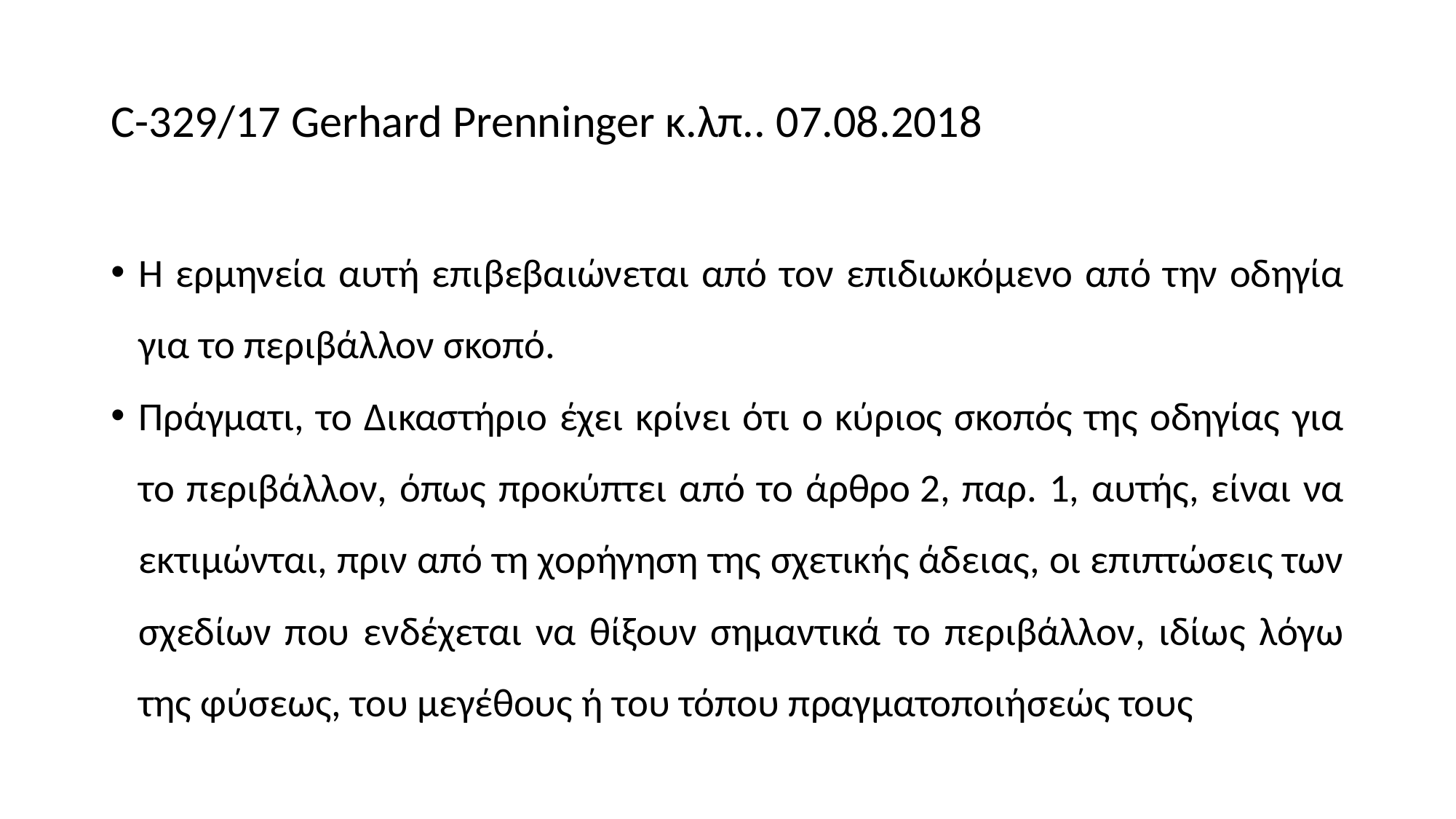

# C-329/17 Gerhard Prenninger κ.λπ.. 07.08.2018
Η ερμηνεία αυτή επιβεβαιώνεται από τον επιδιωκόμενο από την οδηγία για το περιβάλλον σκοπό.
Πράγματι, το Δικαστήριο έχει κρίνει ότι ο κύριος σκοπός της οδηγίας για το περιβάλλον, όπως προκύπτει από το άρθρο 2, παρ. 1, αυτής, είναι να εκτιμώνται, πριν από τη χορήγηση της σχετικής άδειας, οι επιπτώσεις των σχεδίων που ενδέχεται να θίξουν σημαντικά το περιβάλλον, ιδίως λόγω της φύσεως, του μεγέθους ή του τόπου πραγματοποιήσεώς τους